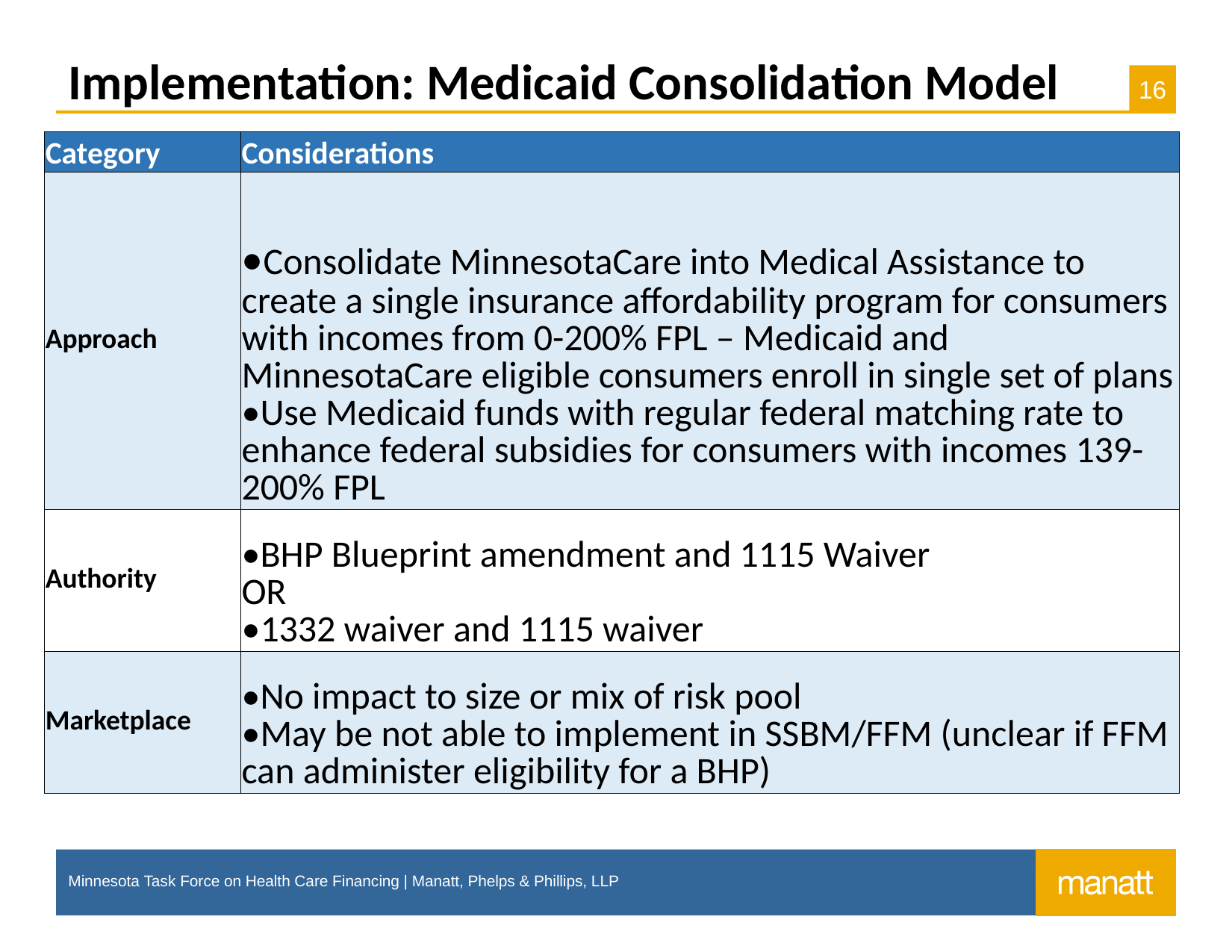

# Implementation: Medicaid Consolidation Model
| Category | Considerations |
| --- | --- |
| Approach | •Consolidate MinnesotaCare into Medical Assistance to create a single insurance affordability program for consumers with incomes from 0-200% FPL – Medicaid and MinnesotaCare eligible consumers enroll in single set of plans •Use Medicaid funds with regular federal matching rate to enhance federal subsidies for consumers with incomes 139-200% FPL |
| Authority | •BHP Blueprint amendment and 1115 Waiver OR •1332 waiver and 1115 waiver |
| Marketplace | •No impact to size or mix of risk pool •May be not able to implement in SSBM/FFM (unclear if FFM can administer eligibility for a BHP) |
Minnesota Task Force on Health Care Financing | Manatt, Phelps & Phillips, LLP